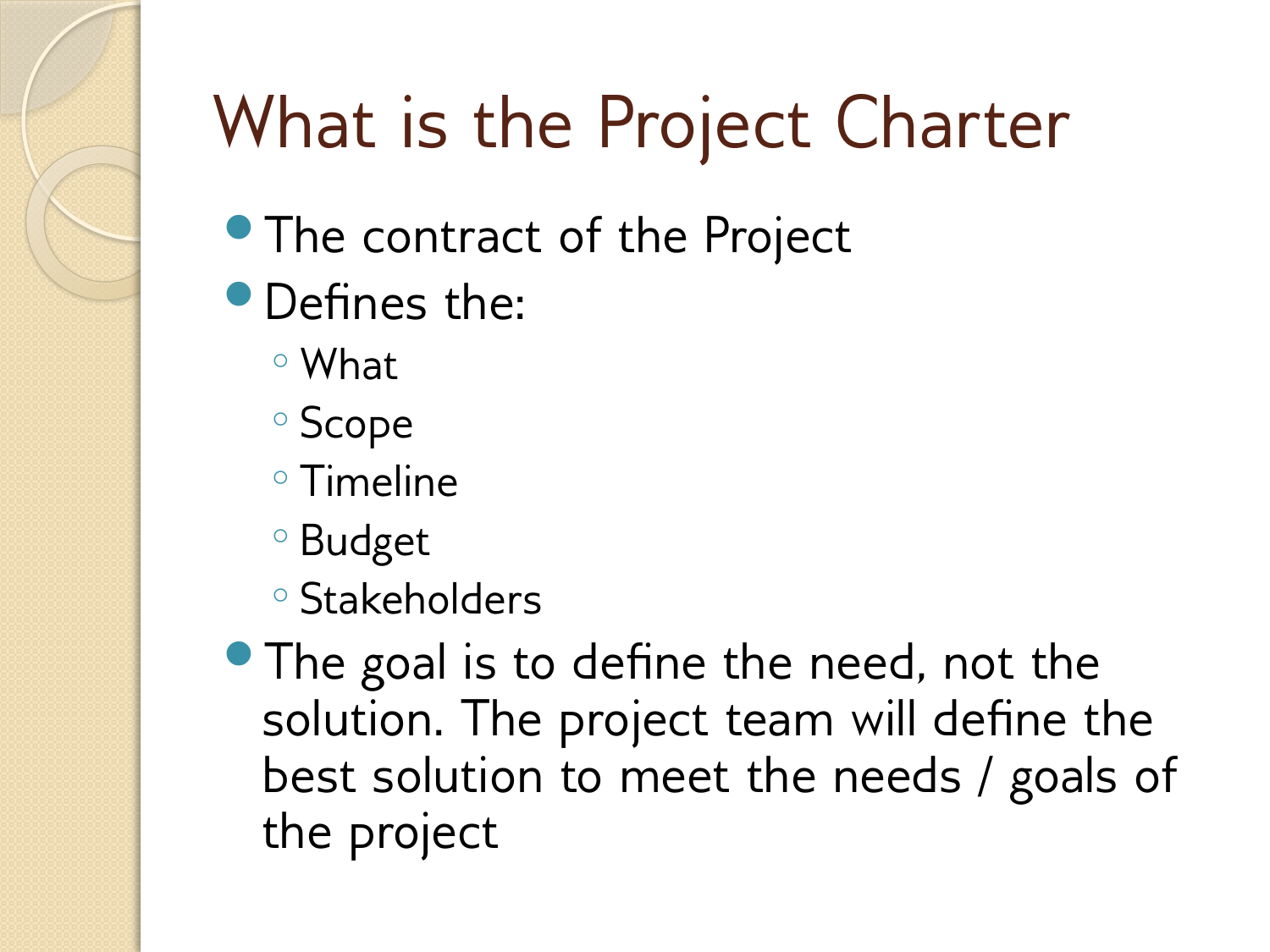

# What is the Project Charter
The contract of the Project
Defines the:
What
Scope
Timeline
Budget
Stakeholders
The goal is to define the need, not the solution. The project team will define the best solution to meet the needs / goals of the project